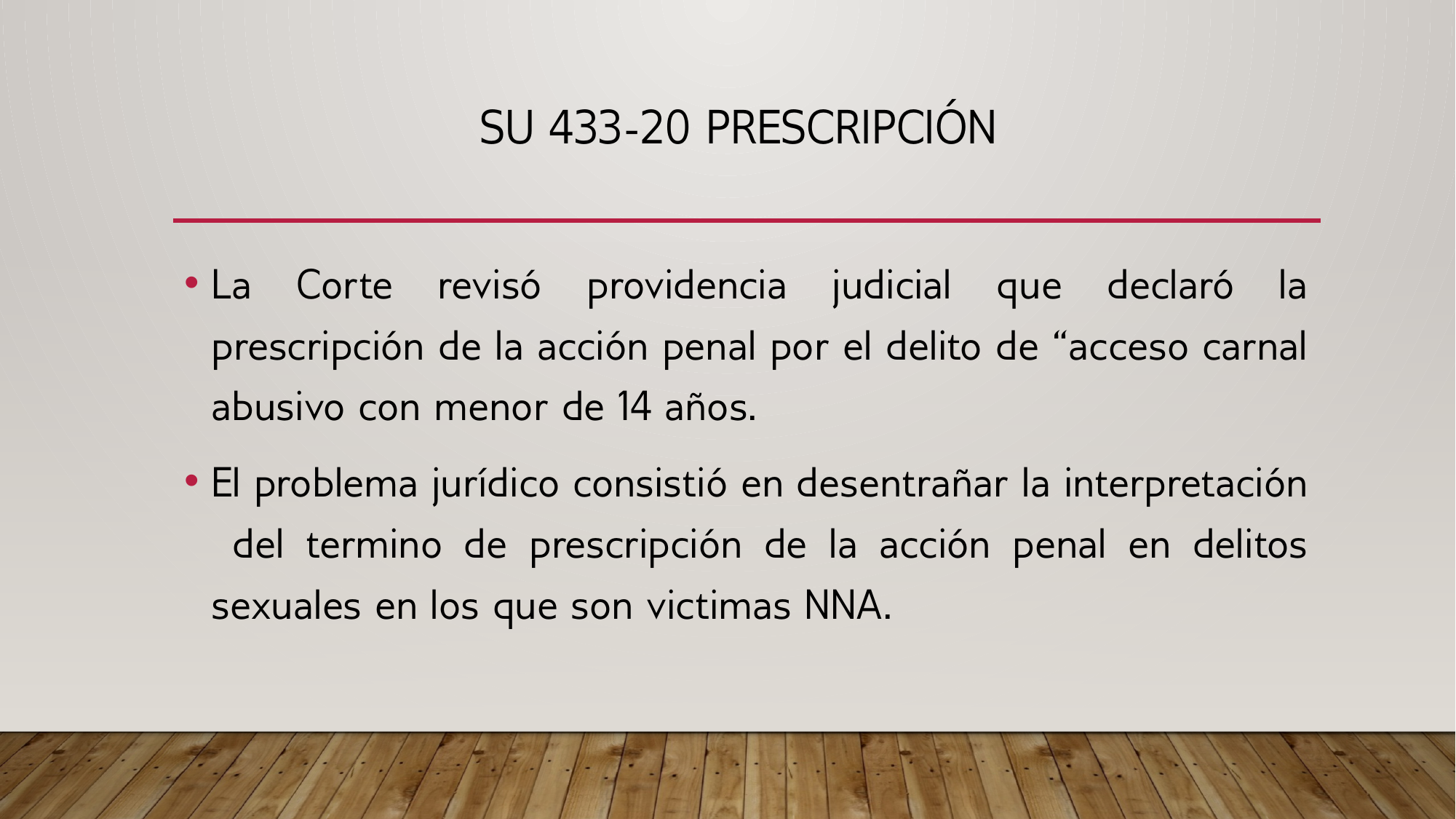

# SU 433-20 prescripción
La Corte revisó providencia judicial que declaró la prescripción de la acción penal por el delito de “acceso carnal abusivo con menor de 14 años.
El problema jurídico consistió en desentrañar la interpretación  del termino de prescripción de la acción penal en delitos sexuales en los que son victimas NNA.